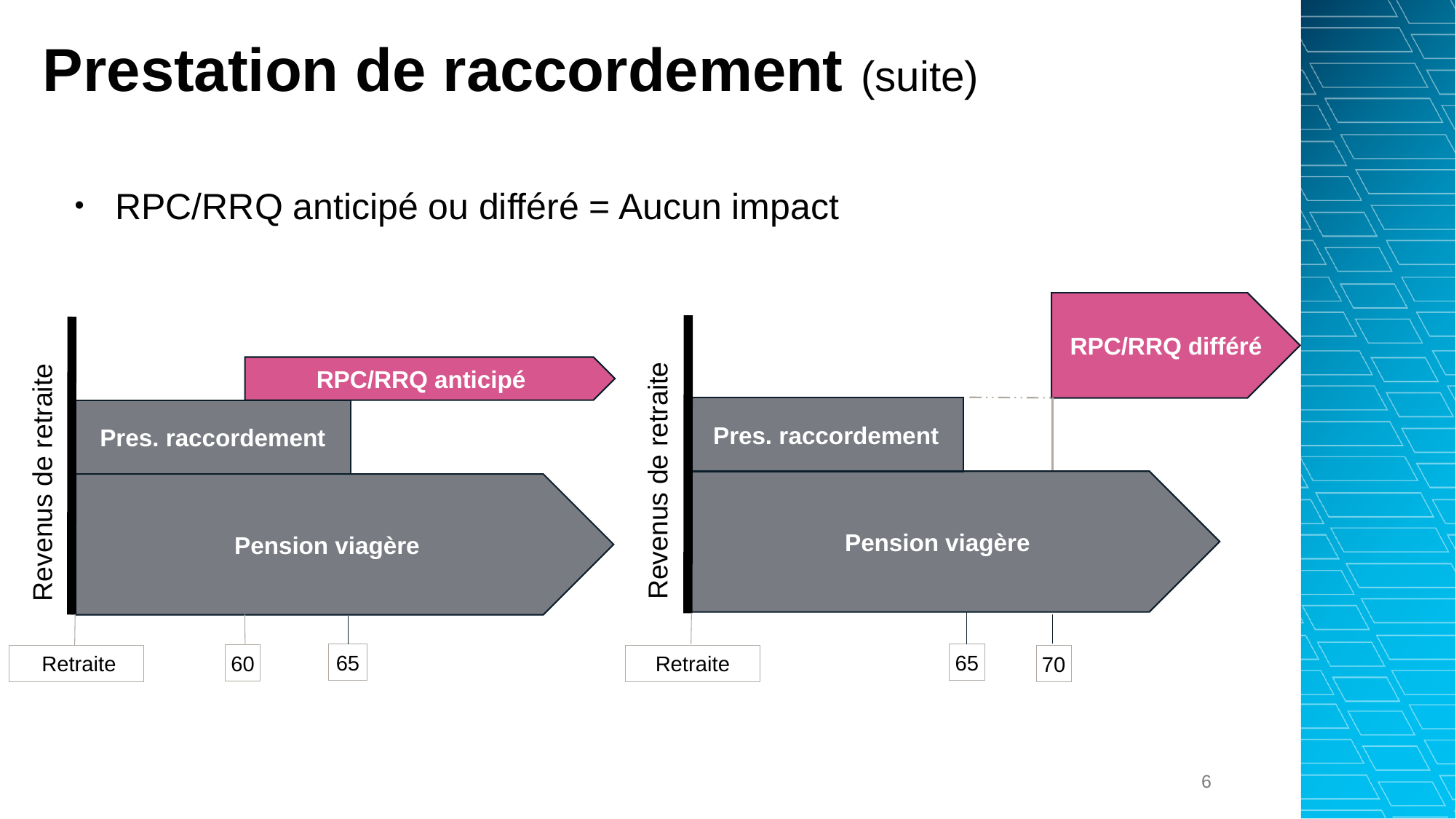

# Prestation de raccordement (suite)
RPC/RRQ anticipé ou différé = Aucun impact

 RPC/RRQ différé
Pres. raccordement
Revenus de retraite
Pension viagère
Retraite
Pres. raccordement
Revenus de retraite
Pension viagère
 Retraite
RPC/RRQ anticipé
60
65
65
70
6